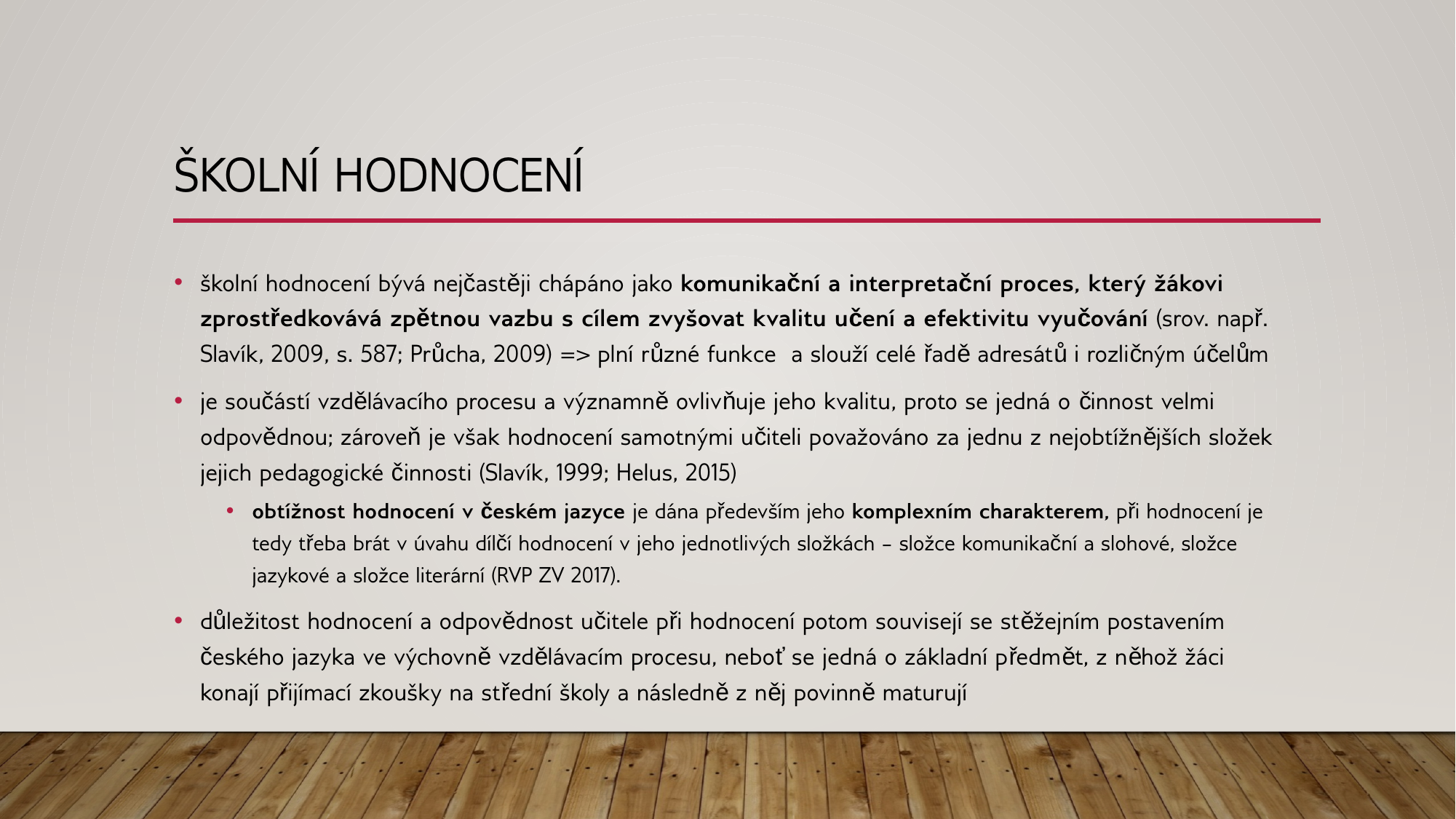

# Školní hodnocení
školní hodnocení bývá nejčastěji chápáno jako komunikační a interpretační proces, který žákovi zprostředkovává zpětnou vazbu s cílem zvyšovat kvalitu učení a efektivitu vyučování (srov. např. Slavík, 2009, s. 587; Průcha, 2009) => plní různé funkce  a slouží celé řadě adresátů i rozličným účelům
je součástí vzdělávacího procesu a významně ovlivňuje jeho kvalitu, proto se jedná o činnost velmi odpovědnou; zároveň je však hodnocení samotnými učiteli považováno za jednu z nejobtížnějších složek jejich pedagogické činnosti (Slavík, 1999; Helus, 2015)
obtížnost hodnocení v českém jazyce je dána především jeho komplexním charakterem, při hodnocení je tedy třeba brát v úvahu dílčí hodnocení v jeho jednotlivých složkách – složce komunikační a slohové, složce jazykové a složce literární (RVP ZV 2017).
důležitost hodnocení a odpovědnost učitele při hodnocení potom souvisejí se stěžejním postavením českého jazyka ve výchovně vzdělávacím procesu, neboť se jedná o základní předmět, z něhož žáci konají přijímací zkoušky na střední školy a následně z něj povinně maturují